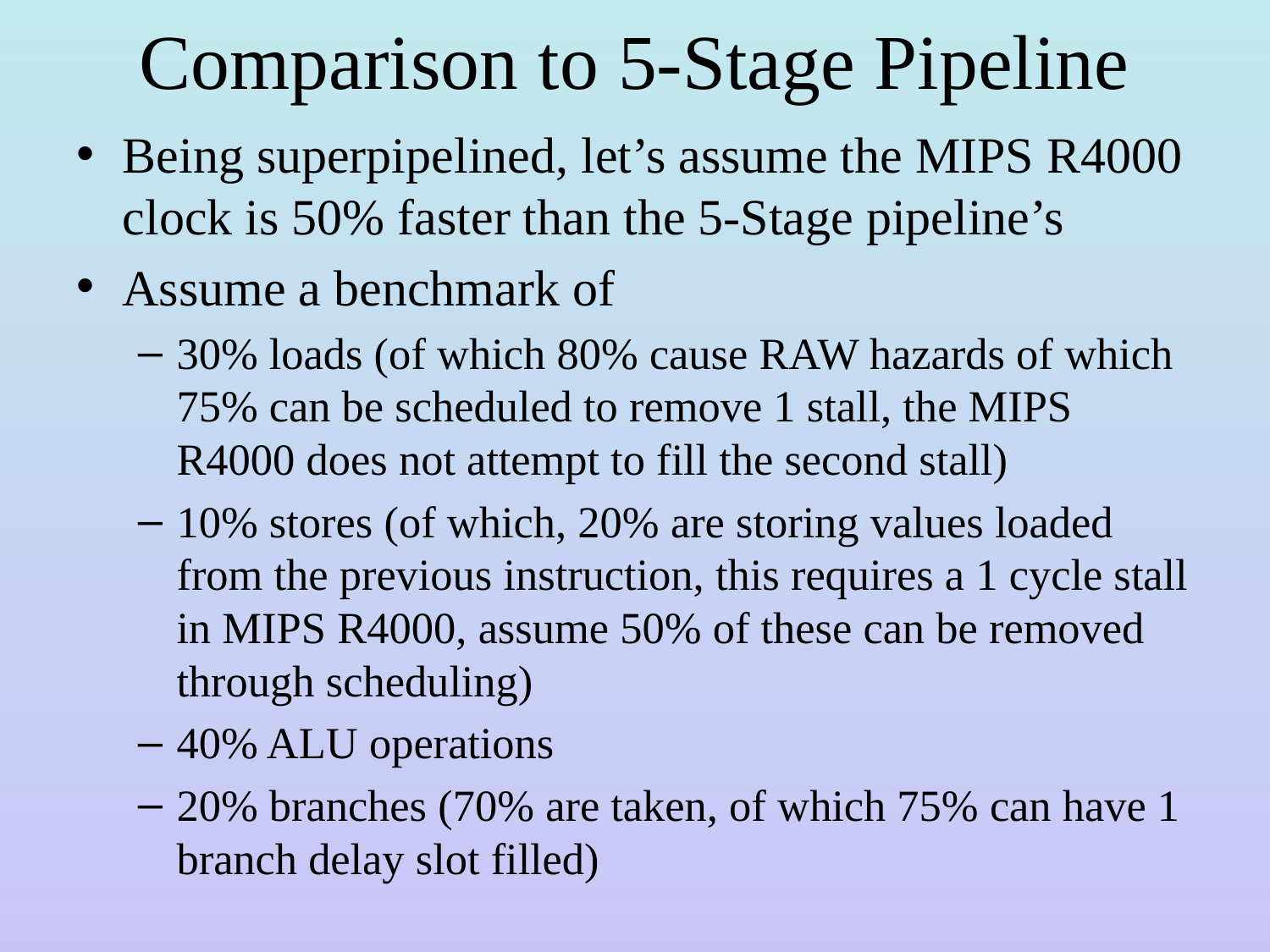

# Comparison to 5-Stage Pipeline
Being superpipelined, let’s assume the MIPS R4000 clock is 50% faster than the 5-Stage pipeline’s
Assume a benchmark of
30% loads (of which 80% cause RAW hazards of which 75% can be scheduled to remove 1 stall, the MIPS R4000 does not attempt to fill the second stall)
10% stores (of which, 20% are storing values loaded from the previous instruction, this requires a 1 cycle stall in MIPS R4000, assume 50% of these can be removed through scheduling)
40% ALU operations
20% branches (70% are taken, of which 75% can have 1 branch delay slot filled)